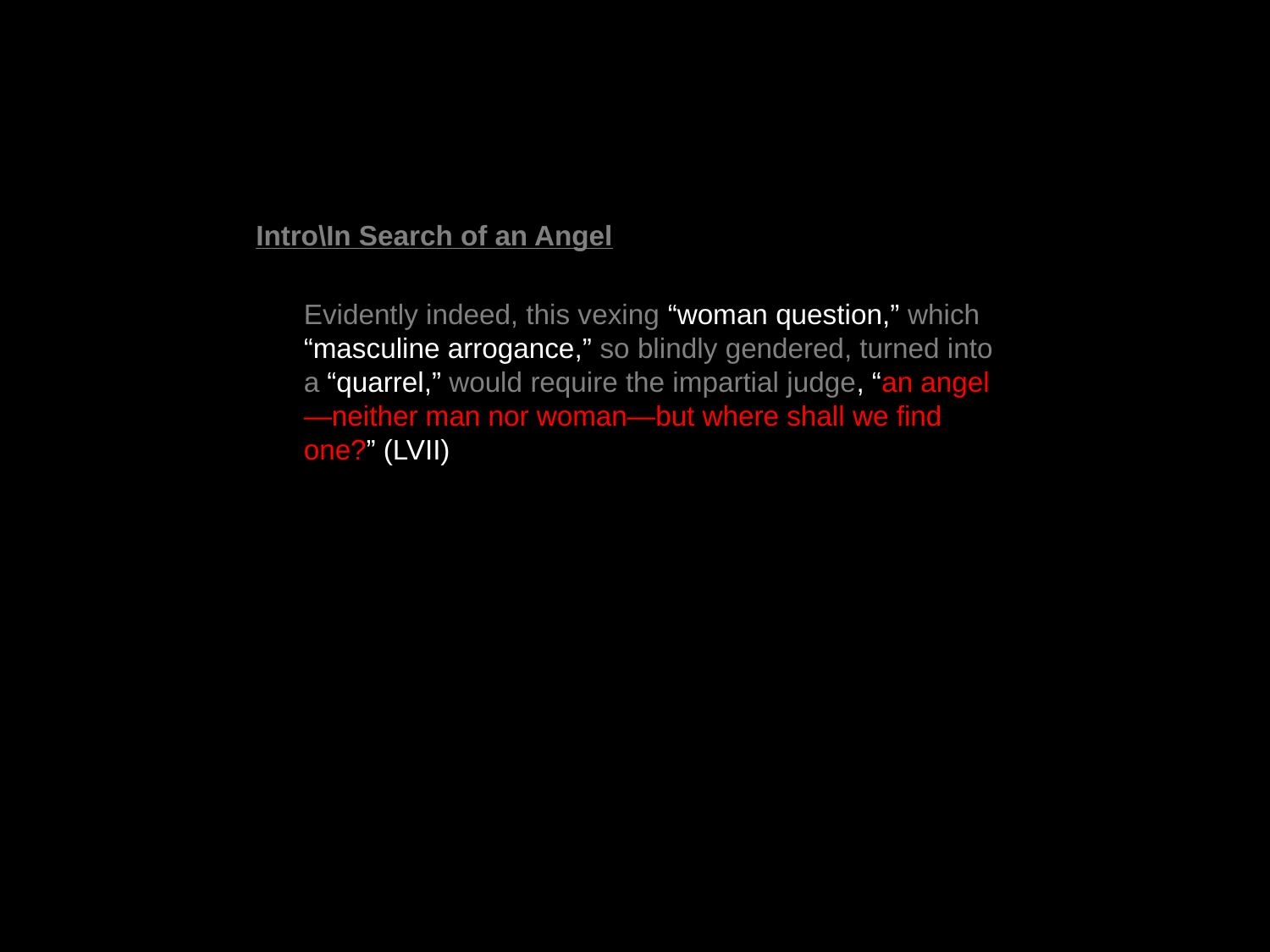

Intro\In Search of an Angel

	Evidently indeed, this vexing “woman question,” which “masculine arrogance,” so blindly gendered, turned into a “quarrel,” would require the impartial judge, “an angel—neither man nor woman—but where shall we find one?” (LVII)